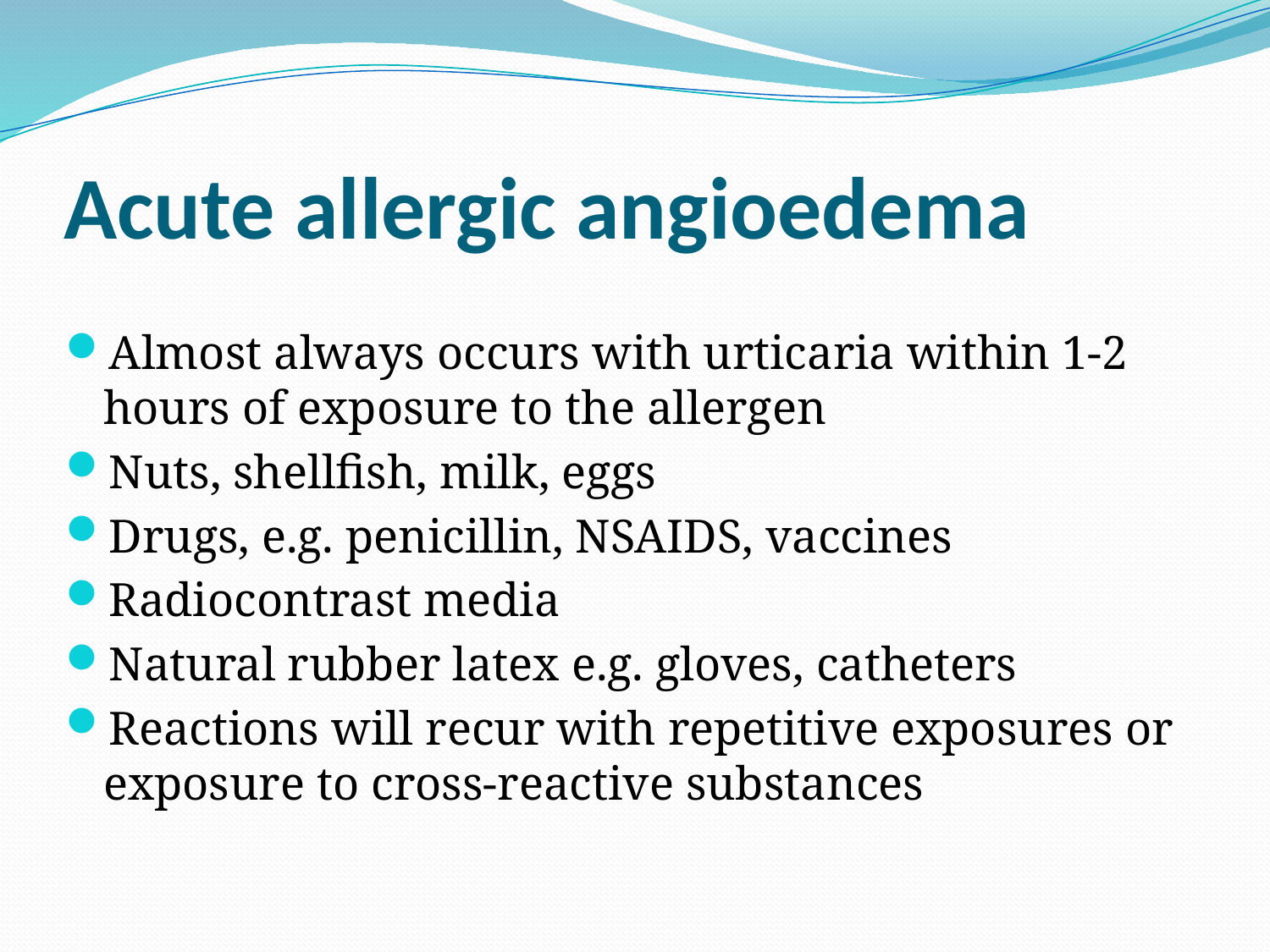

# Acute allergic angioedema
Almost always occurs with urticaria within 1-2 hours of exposure to the allergen
Nuts, shellfish, milk, eggs
Drugs, e.g. penicillin, NSAIDS, vaccines
Radiocontrast media
Natural rubber latex e.g. gloves, catheters
Reactions will recur with repetitive exposures or exposure to cross-reactive substances